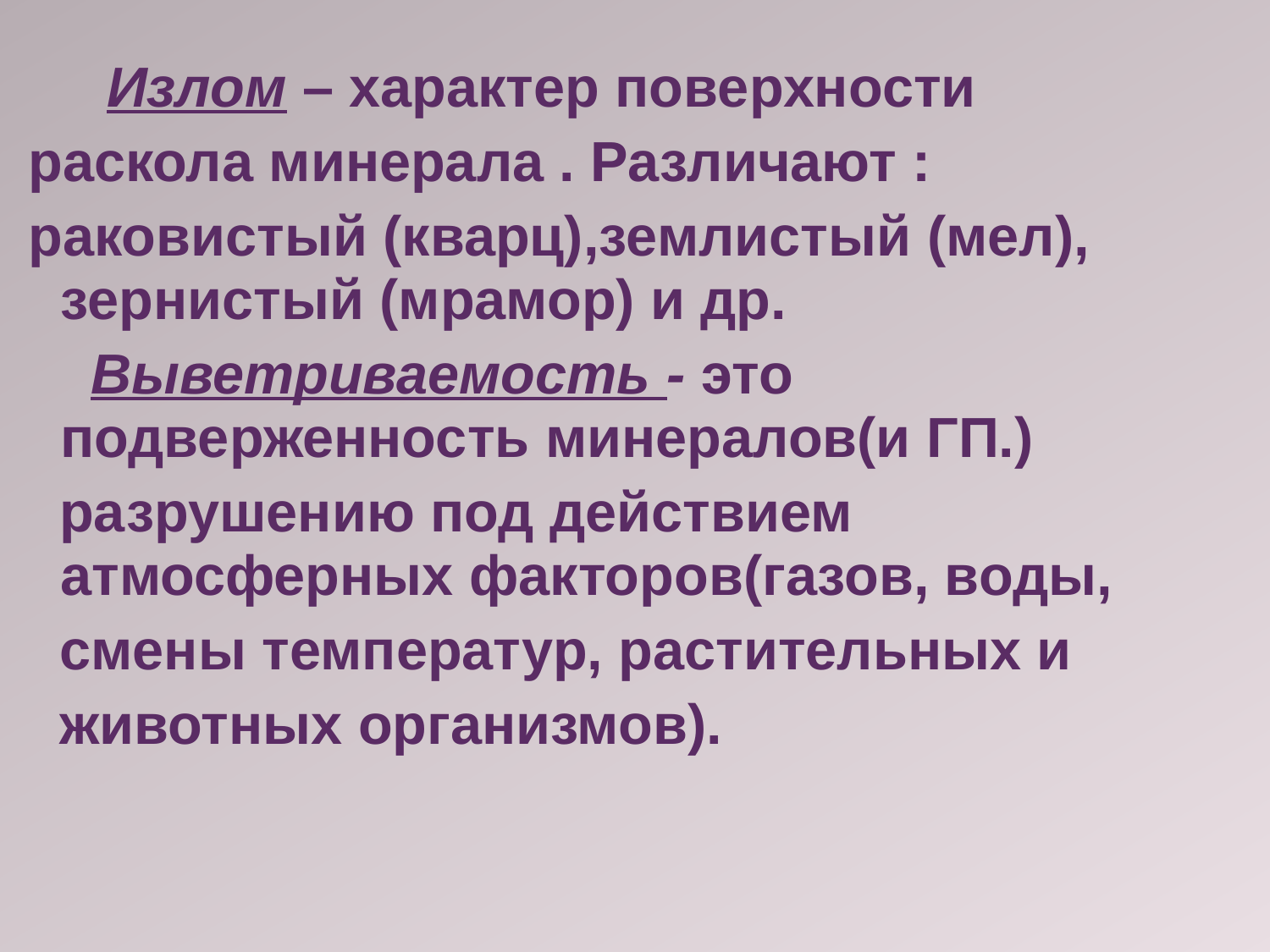

Излом – характер поверхности
 раскола минерала . Различают :
 раковистый (кварц),землистый (мел), зернистый (мрамор) и др.
     Выветриваемость - это   подверженность минералов(и ГП.)
   разрушению под действием  атмосферных факторов(газов, воды,
   смены температур, растительных и
   животных организмов).